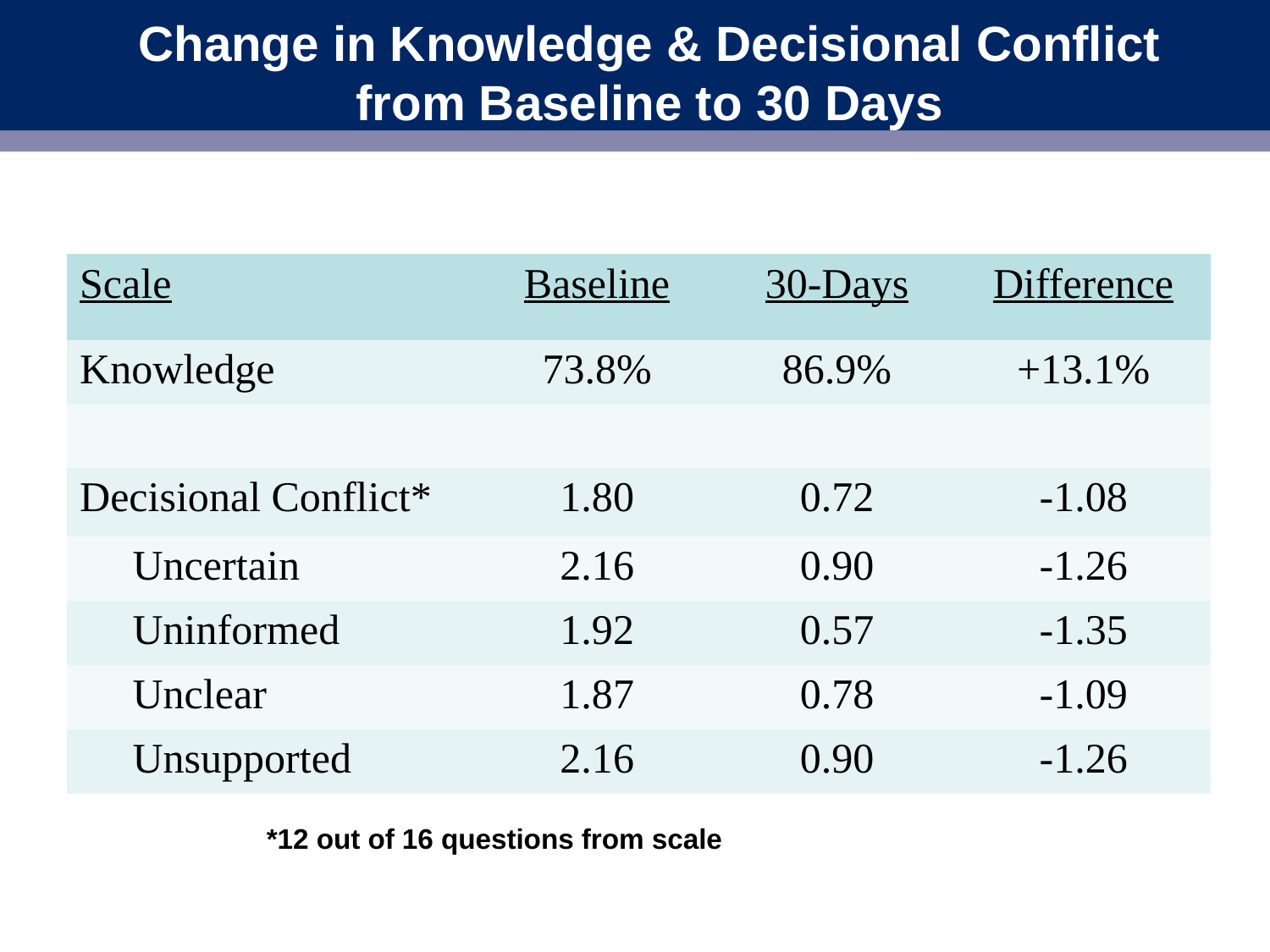

# Change in Knowledge & Decisional Conflict from Baseline to 30 Days
| Scale | Baseline | 30-Days | Difference |
| --- | --- | --- | --- |
| Knowledge | 73.8% | 86.9% | +13.1% |
|  |  |  |  |
| Decisional Conflict\* | 1.80 | 0.72 | -1.08 |
| Uncertain | 2.16 | 0.90 | -1.26 |
| Uninformed | 1.92 | 0.57 | -1.35 |
| Unclear | 1.87 | 0.78 | -1.09 |
| Unsupported | 2.16 | 0.90 | -1.26 |
*12 out of 16 questions from scale